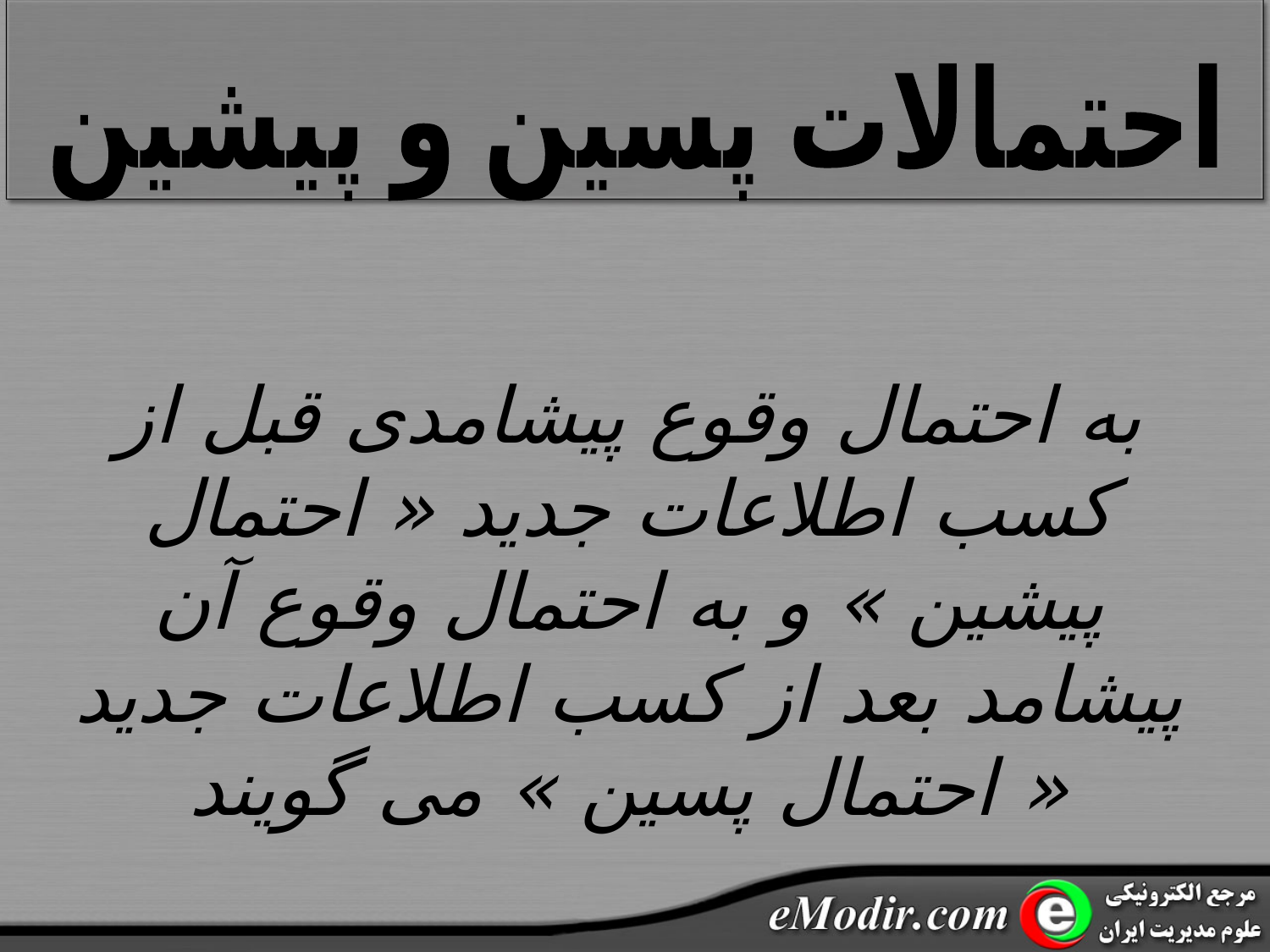

احتمالات پسین و پیشین
به احتمال وقوع پیشامدی قبل از کسب اطلاعات جدید « احتمال پیشین » و به احتمال وقوع آن پیشامد بعد از کسب اطلاعات جدید « احتمال پسین » می گویند